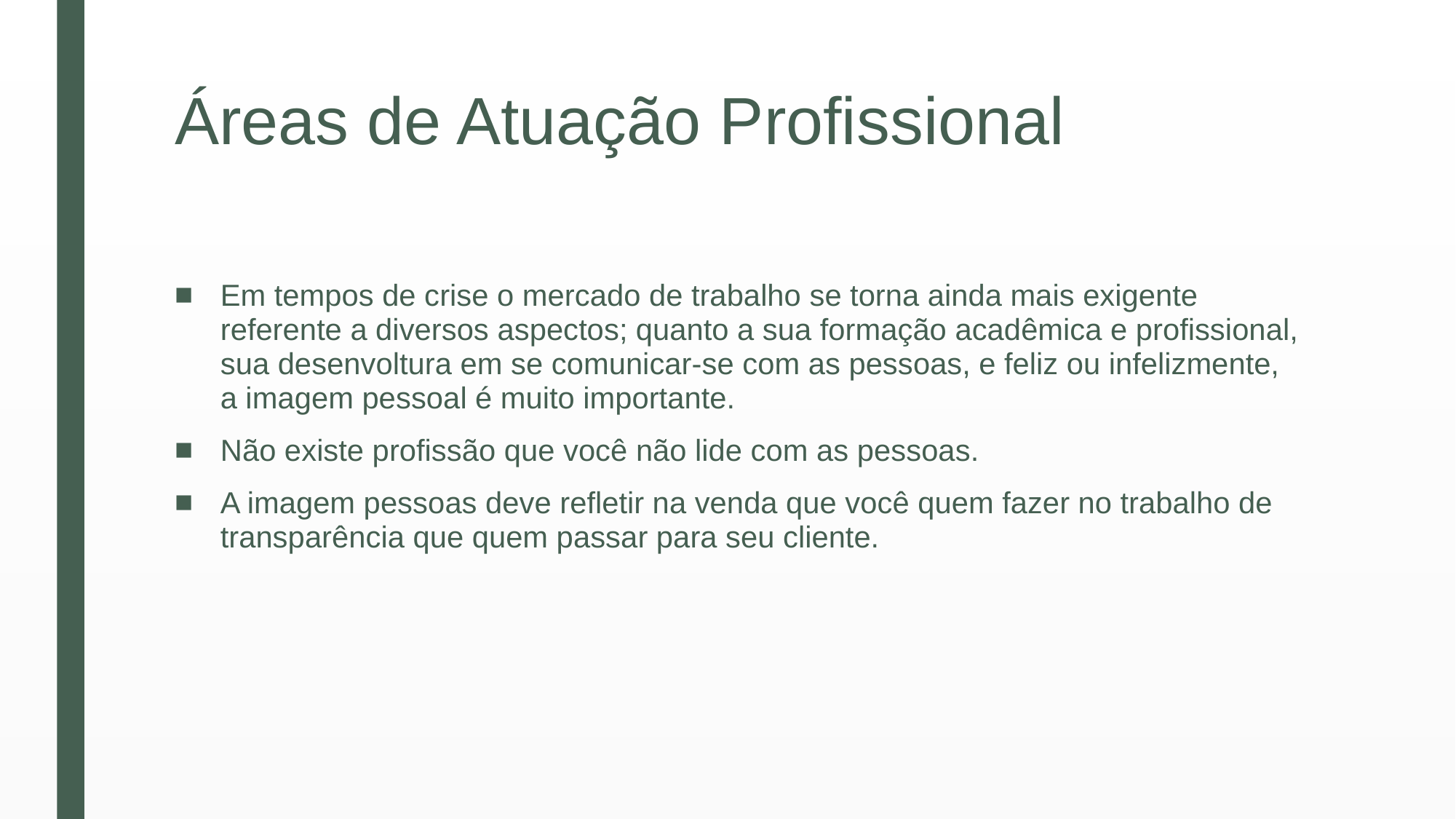

# Áreas de Atuação Profissional
Em tempos de crise o mercado de trabalho se torna ainda mais exigente referente a diversos aspectos; quanto a sua formação acadêmica e profissional, sua desenvoltura em se comunicar-se com as pessoas, e feliz ou infelizmente, a imagem pessoal é muito importante.
Não existe profissão que você não lide com as pessoas.
A imagem pessoas deve refletir na venda que você quem fazer no trabalho de transparência que quem passar para seu cliente.